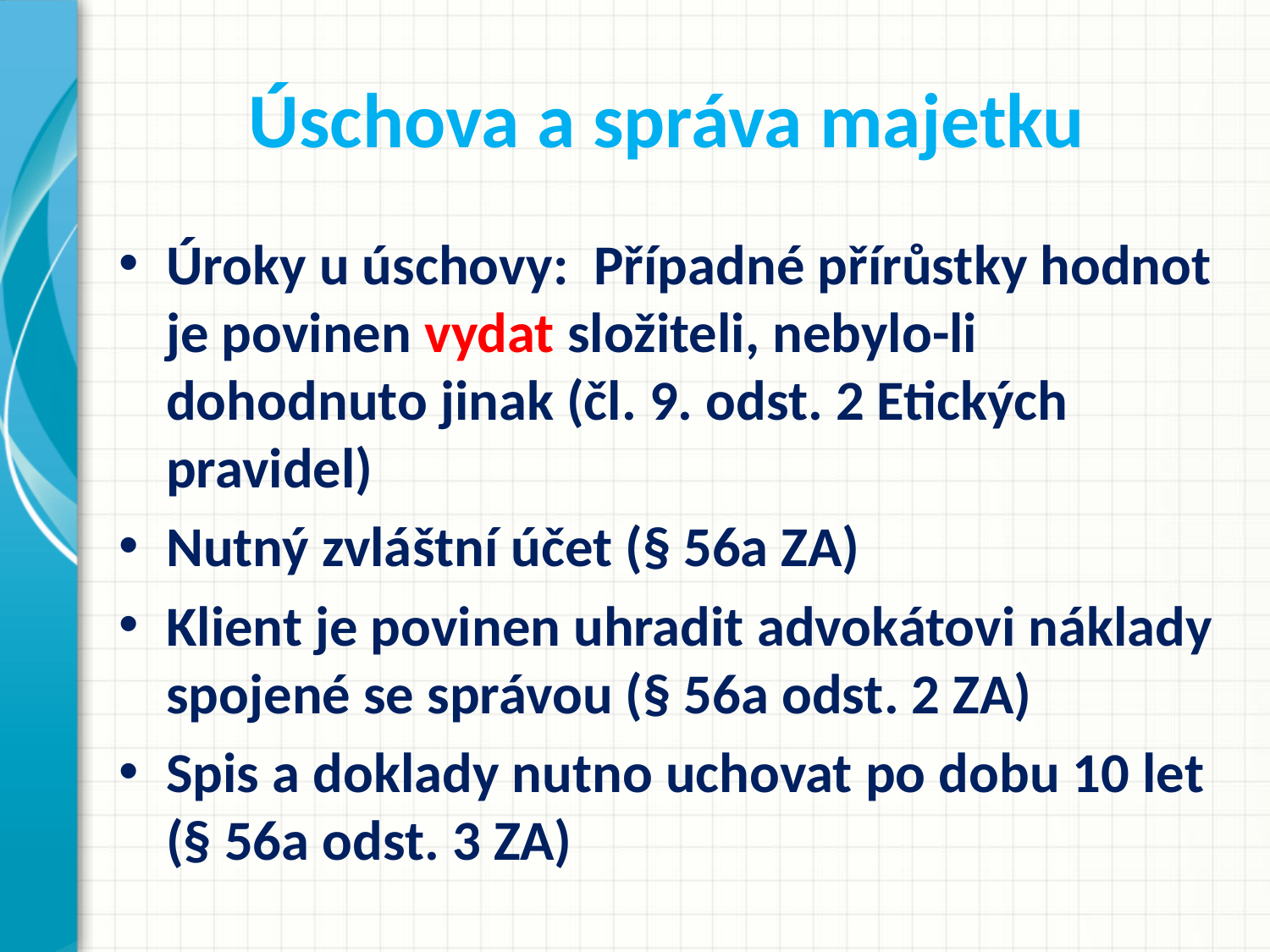

# Úschova a správa majetku
Úroky u úschovy:  Případné přírůstky hodnot je povinen vydat složiteli, nebylo-li dohodnuto jinak (čl. 9. odst. 2 Etických pravidel)
Nutný zvláštní účet (§ 56a ZA)
Klient je povinen uhradit advokátovi náklady spojené se správou (§ 56a odst. 2 ZA)
Spis a doklady nutno uchovat po dobu 10 let (§ 56a odst. 3 ZA)